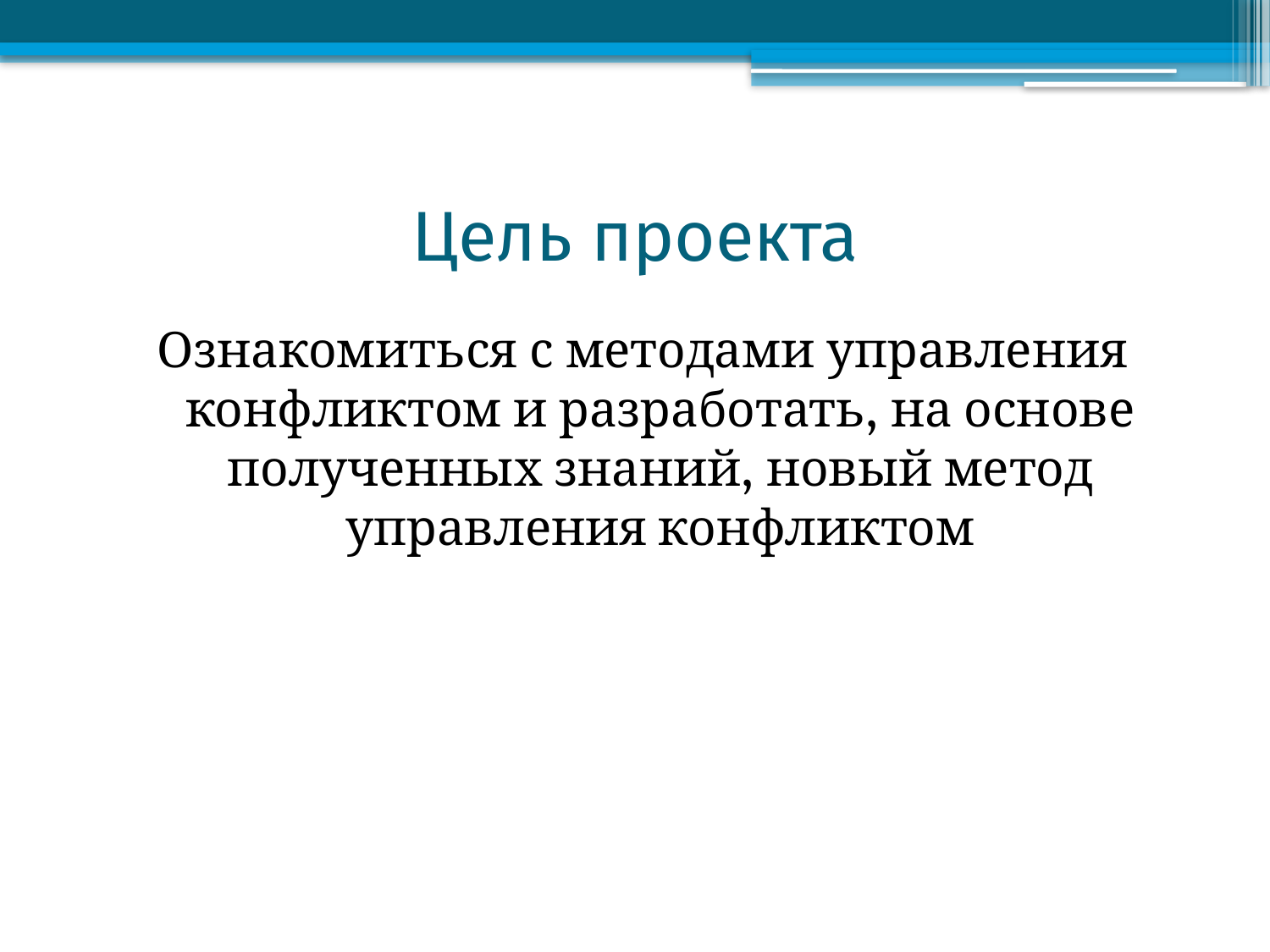

# Цель проекта
Ознакомиться с методами управления конфликтом и разработать, на основе полученных знаний, новый метод управления конфликтом